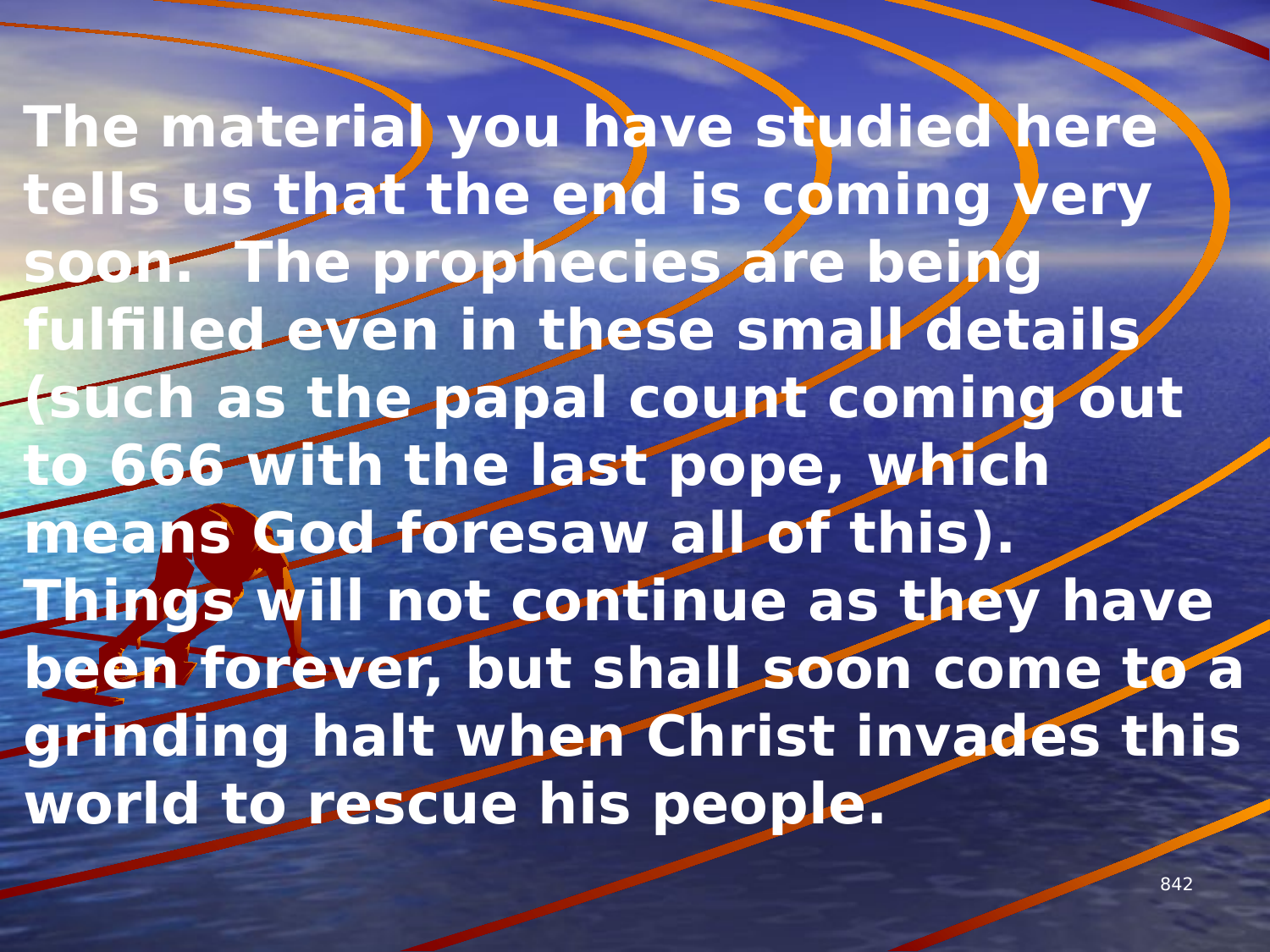

The material you have studied here tells us that the end is coming very soon.  The prophecies are being fulfilled even in these small details (such as the papal count coming out to 666 with the last pope, which means God foresaw all of this).  Things will not continue as they have been forever, but shall soon come to a grinding halt when Christ invades this world to rescue his people.
842